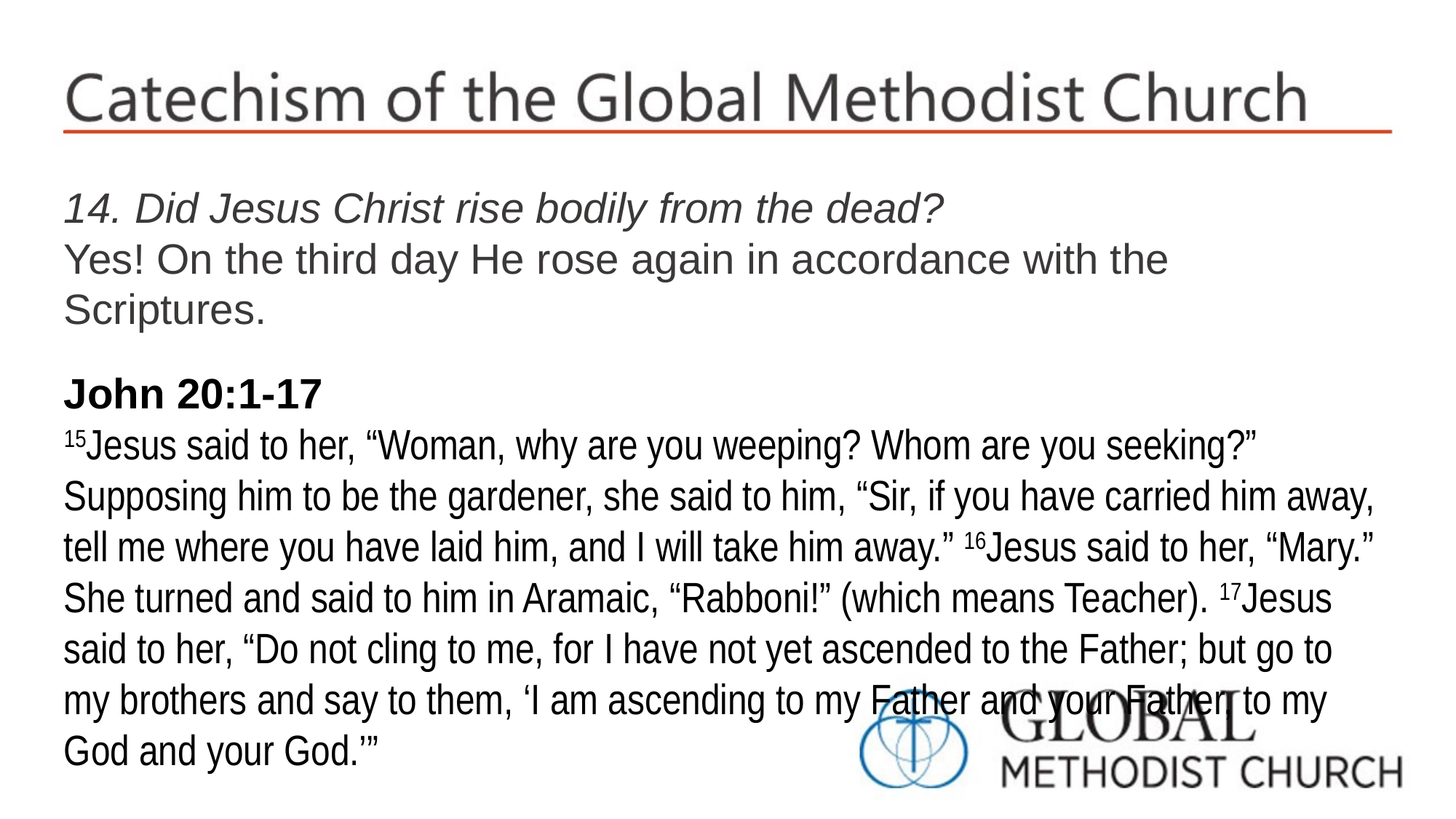

14. Did Jesus Christ rise bodily from the dead?
Yes! On the third day He rose again in accordance with the Scriptures.
John 20:1-17
15Jesus said to her, “Woman, why are you weeping? Whom are you seeking?” Supposing him to be the gardener, she said to him, “Sir, if you have carried him away, tell me where you have laid him, and I will take him away.” 16Jesus said to her, “Mary.” She turned and said to him in Aramaic, “Rabboni!” (which means Teacher). 17Jesus said to her, “Do not cling to me, for I have not yet ascended to the Father; but go to my brothers and say to them, ‘I am ascending to my Father and your Father, to my God and your God.’”